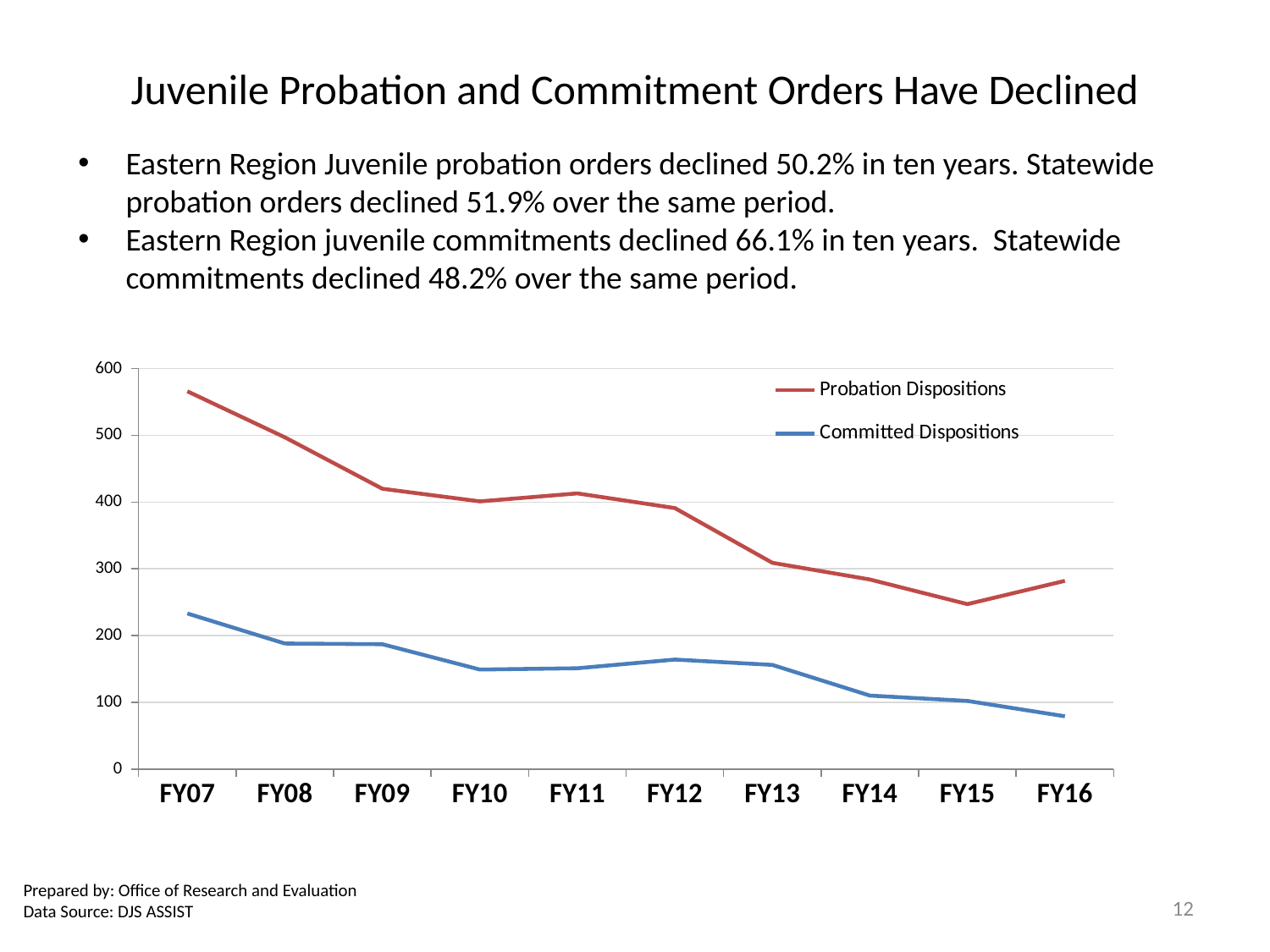

# Juvenile Probation and Commitment Orders Have Declined
Eastern Region Juvenile probation orders declined 50.2% in ten years. Statewide probation orders declined 51.9% over the same period.
Eastern Region juvenile commitments declined 66.1% in ten years.  Statewide commitments declined 48.2% over the same period.

### Chart

| Category | Probation Dispositions | Committed Dispositions |
|---|---|---|
| FY16 | 282.0 | 79.0 |
| FY15 | 247.0 | 102.0 |
| FY14 | 284.0 | 110.0 |
| FY13 | 309.0 | 156.0 |
| FY12 | 391.0 | 164.0 |
| FY11 | 413.0 | 151.0 |
| FY10 | 401.0 | 149.0 |
| FY09 | 420.0 | 187.0 |
| FY08 | 497.0 | 188.0 |
| FY07 | 566.0 | 233.0 |
Prepared by: Office of Research and Evaluation
Data Source: DJS ASSIST
12